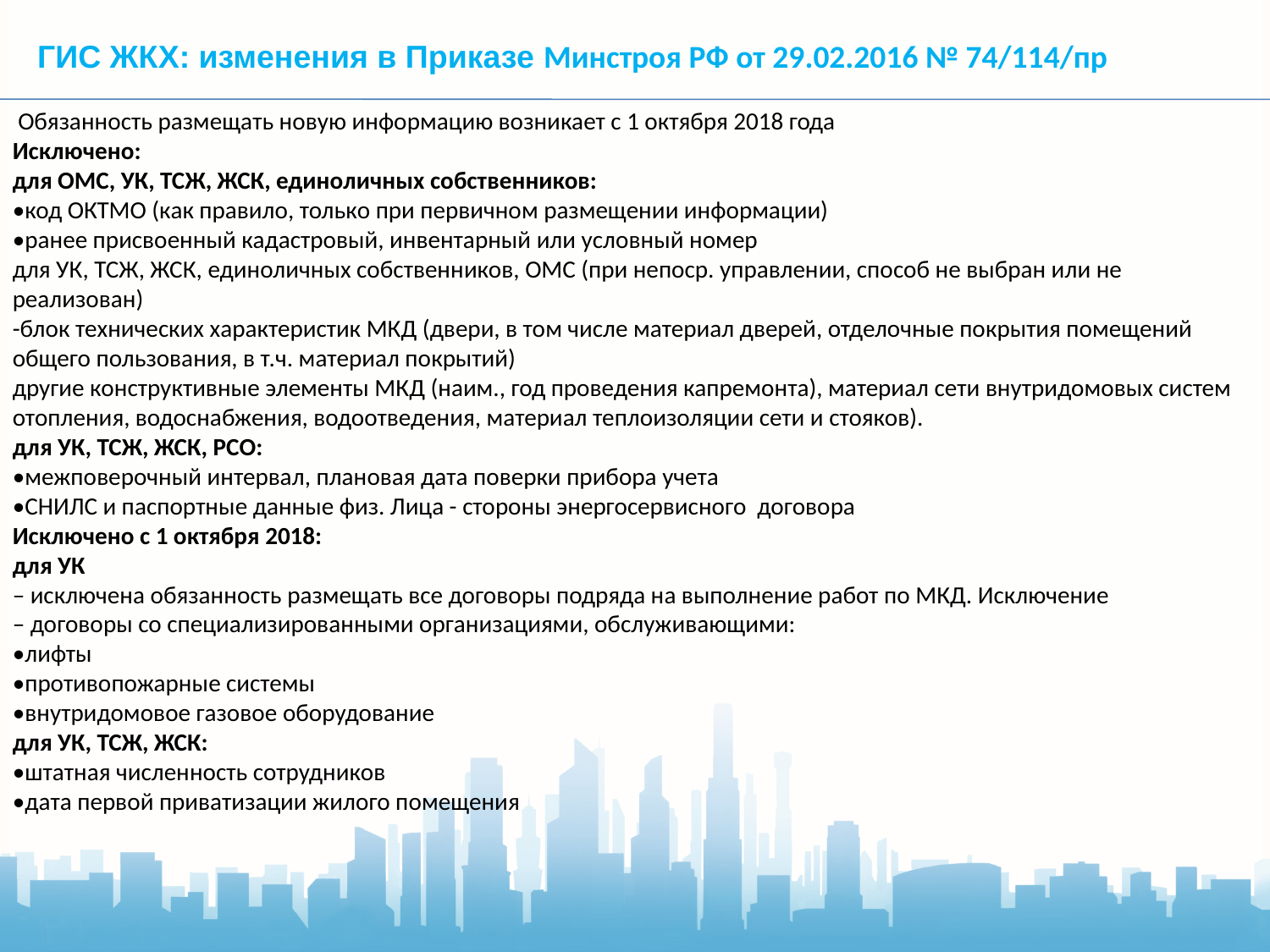

ГИС ЖКХ: изменения в Приказе Минстроя РФ от 29.02.2016 № 74/114/пр
 Обязанность размещать новую информацию возникает с 1 октября 2018 года
Исключено:
для ОМС, УК, ТСЖ, ЖСК, единоличных собственников:
•код ОКТМО (как правило, только при первичном размещении информации)
•ранее присвоенный кадастровый, инвентарный или условный номер
для УК, ТСЖ, ЖСК, единоличных собственников, ОМС (при непоср. управлении, способ не выбран или не реализован)
-блок технических характеристик МКД (двери, в том числе материал дверей, отделочные покрытия помещений общего пользования, в т.ч. материал покрытий)
другие конструктивные элементы МКД (наим., год проведения капремонта), материал сети внутридомовых систем
отопления, водоснабжения, водоотведения, материал теплоизоляции сети и стояков).
для УК, ТСЖ, ЖСК, РСО:
•межповерочный интервал, плановая дата поверки прибора учета
•СНИЛС и паспортные данные физ. Лица - стороны энергосервисного  договора
Исключено с 1 октября 2018:
для УК
– исключена обязанность размещать все договоры подряда на выполнение работ по МКД. Исключение
– договоры со специализированными организациями, обслуживающими:
•лифты
•противопожарные системы
•внутридомовое газовое оборудование
для УК, ТСЖ, ЖСК:
•штатная численность сотрудников
•дата первой приватизации жилого помещения